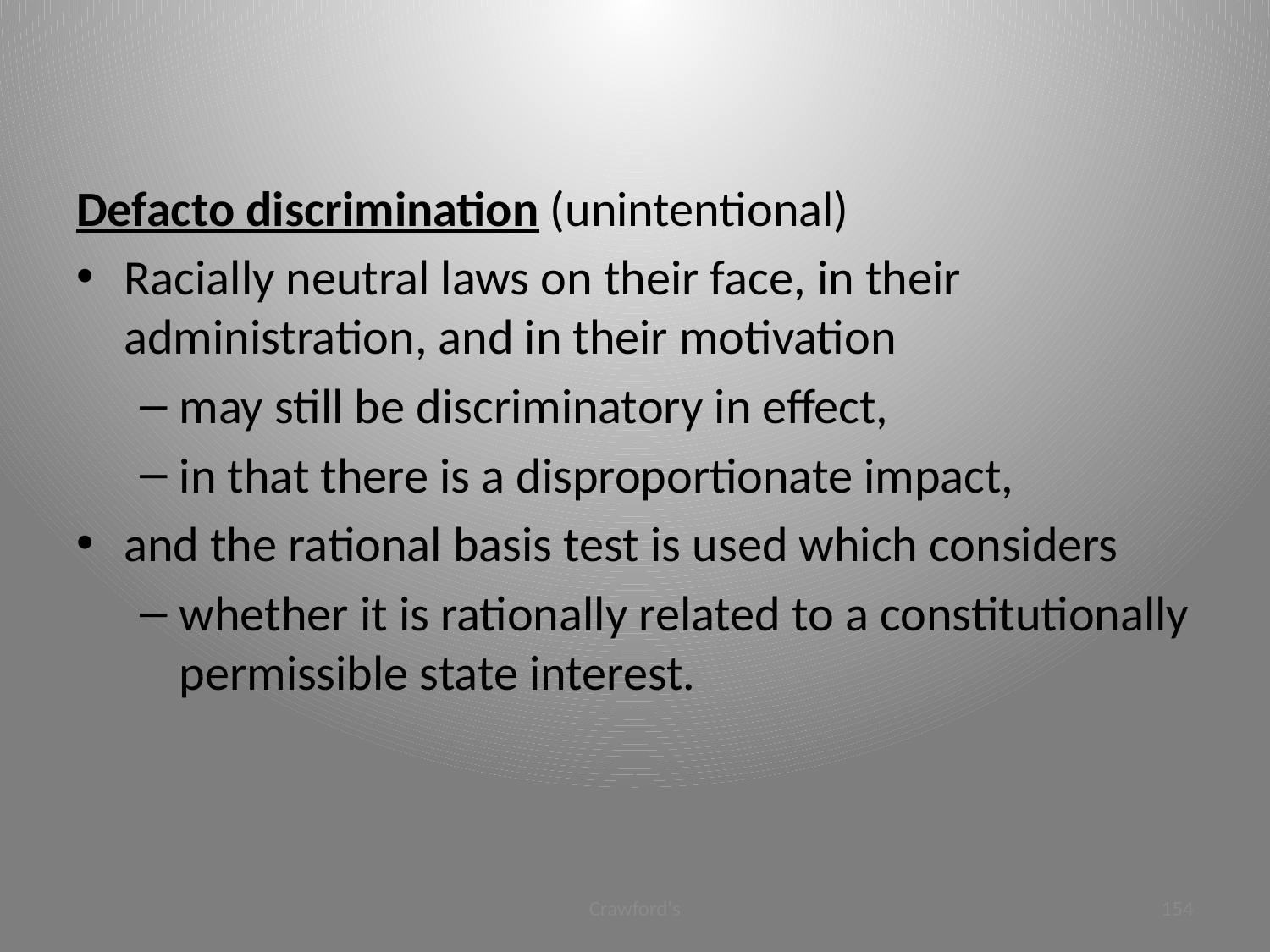

#
Defacto discrimination (unintentional)
Racially neutral laws on their face, in their administration, and in their motivation
may still be discriminatory in effect,
in that there is a disproportionate impact,
and the rational basis test is used which considers
whether it is rationally related to a constitutionally permissible state interest.

Crawford's
154